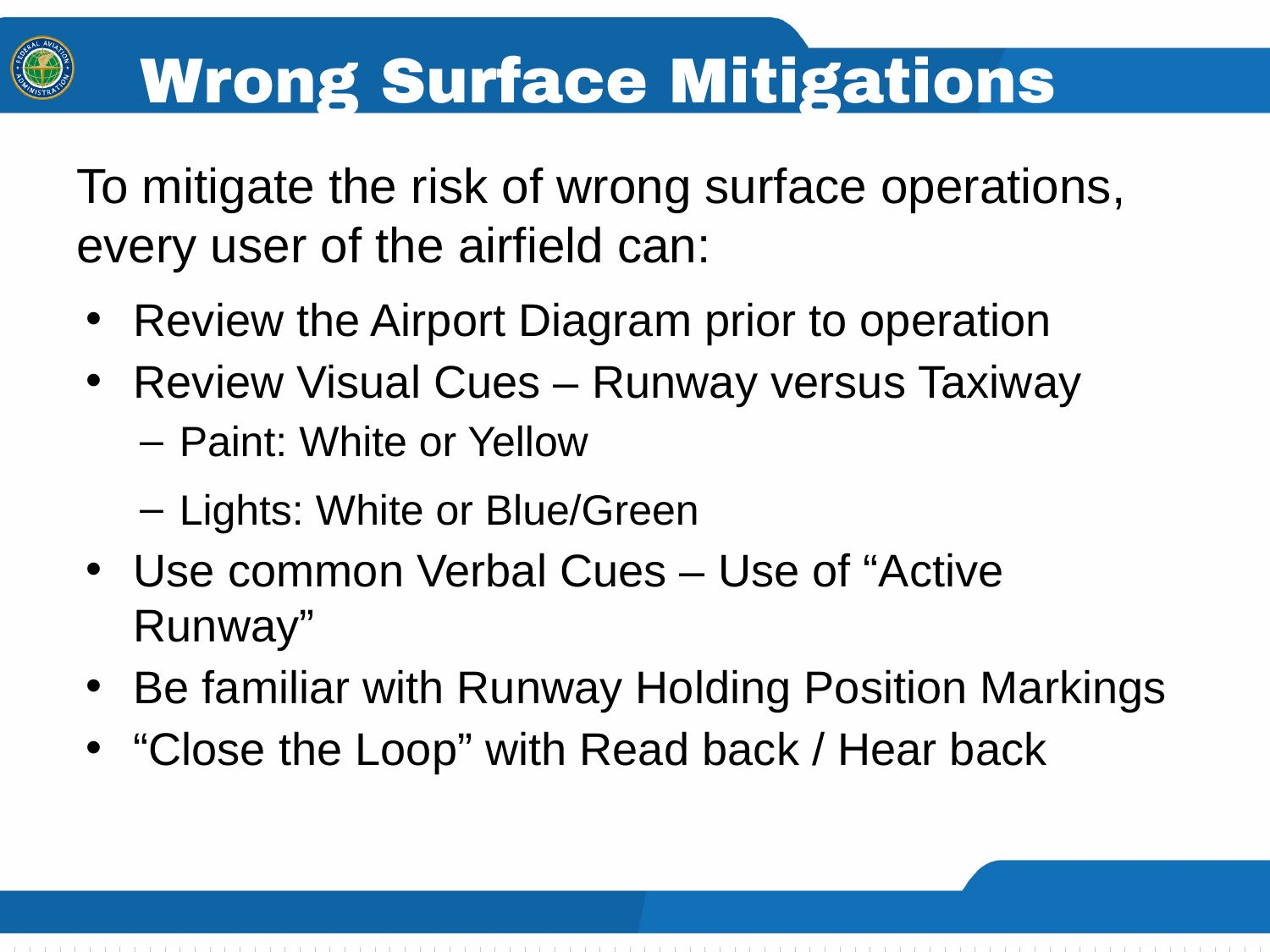

# Wrong Surface Mitigations
To mitigate the risk of wrong surface operations, every user of the airfield can:
Review the Airport Diagram prior to operation
Review Visual Cues – Runway versus Taxiway
Paint: White or Yellow
Lights: White or Blue/Green
Use common Verbal Cues – Use of “Active Runway”
Be familiar with Runway Holding Position Markings
“Close the Loop” with Read back / Hear back